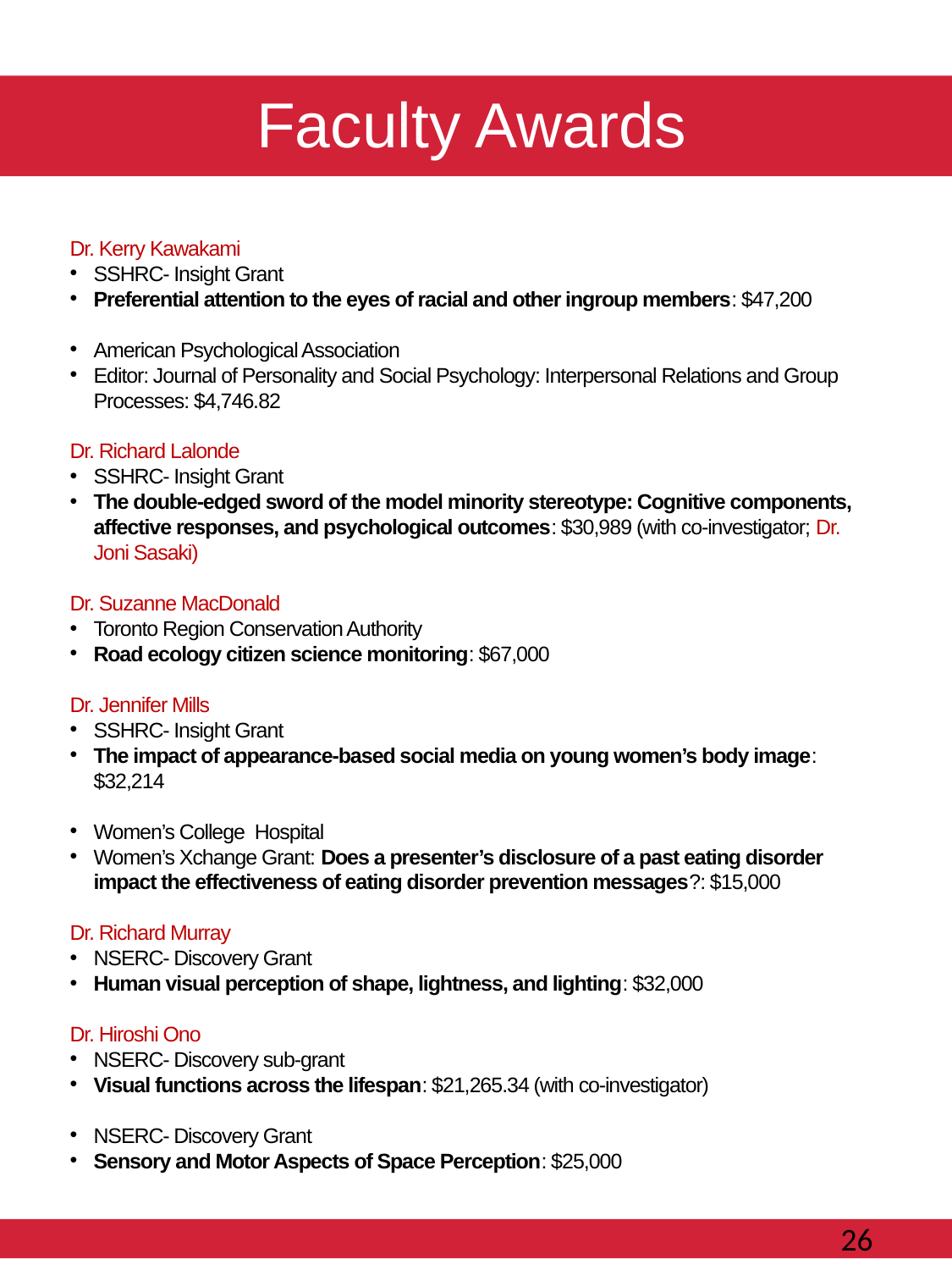

# Faculty Awards
Dr. Kerry Kawakami
SSHRC- Insight Grant
Preferential attention to the eyes of racial and other ingroup members: $47,200

American Psychological Association
Editor: Journal of Personality and Social Psychology: Interpersonal Relations and Group Processes: $4,746.82

Dr. Richard Lalonde
SSHRC- Insight Grant
The double-edged sword of the model minority stereotype: Cognitive components, affective responses, and psychological outcomes: $30,989 (with co-investigator; Dr. Joni Sasaki)

Dr. Suzanne MacDonald
Toronto Region Conservation Authority
Road ecology citizen science monitoring: $67,000

Dr. Jennifer Mills
SSHRC- Insight Grant
The impact of appearance-based social media on young women’s body image: $32,214

Women’s College  Hospital
Women’s Xchange Grant: Does a presenter’s disclosure of a past eating disorder impact the effectiveness of eating disorder prevention messages?: $15,000

Dr. Richard Murray
NSERC- Discovery Grant
Human visual perception of shape, lightness, and lighting: $32,000

Dr. Hiroshi Ono
NSERC- Discovery sub-grant
Visual functions across the lifespan: $21,265.34 (with co-investigator)

NSERC- Discovery Grant
Sensory and Motor Aspects of Space Perception: $25,000

						26